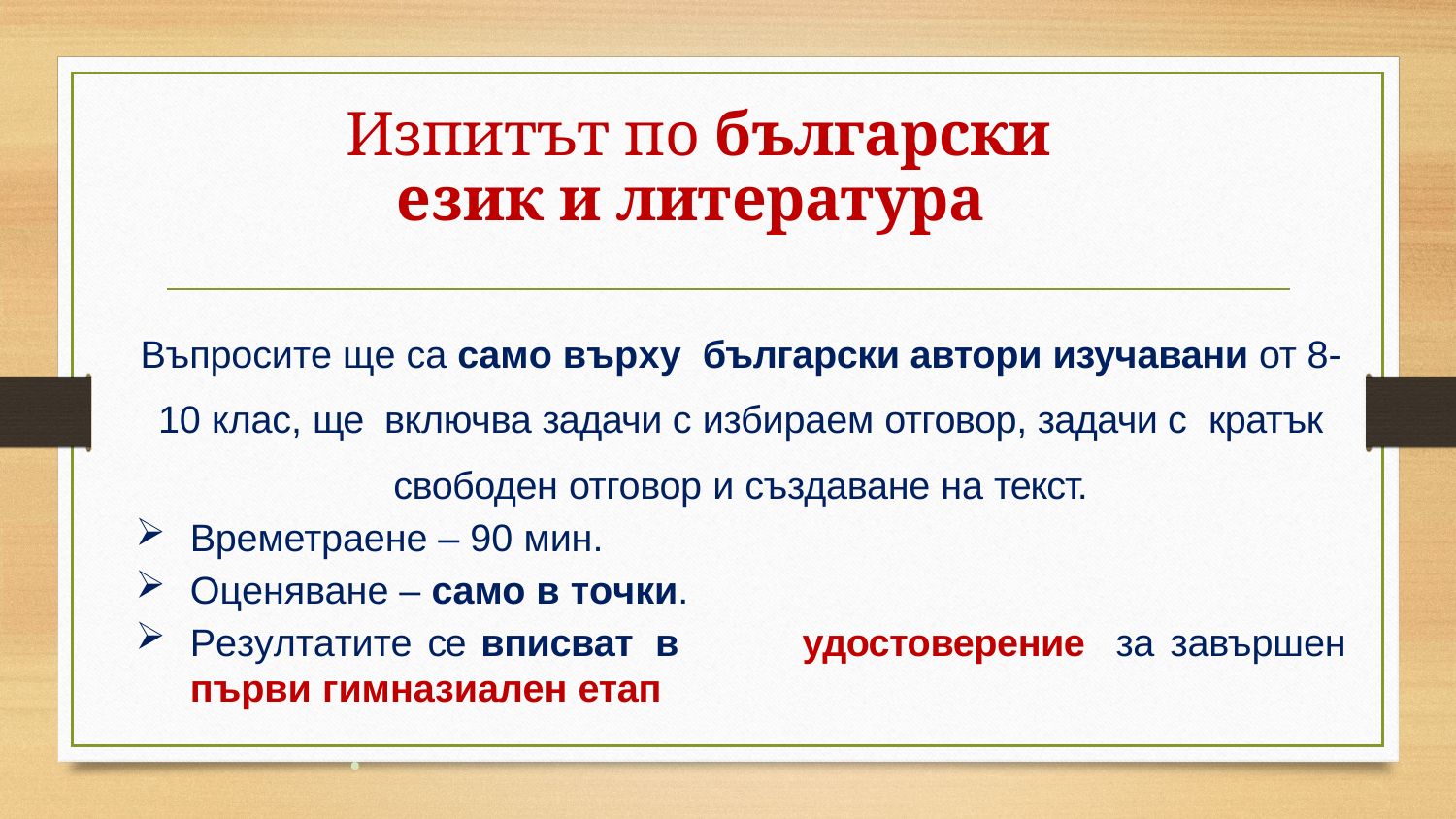

Изпитът по български език и литература
Въпросите ще са само върху  български автори изучавани от 8-10 клас, ще  включва задачи с избираем отговор, задачи с  кратък свободен отговор и създаване на текст.
Времетраене – 90 мин.
Оценяване – само в точки.
Резултатите се вписват в	 удостоверение  за завършен първи гимназиален етап
.